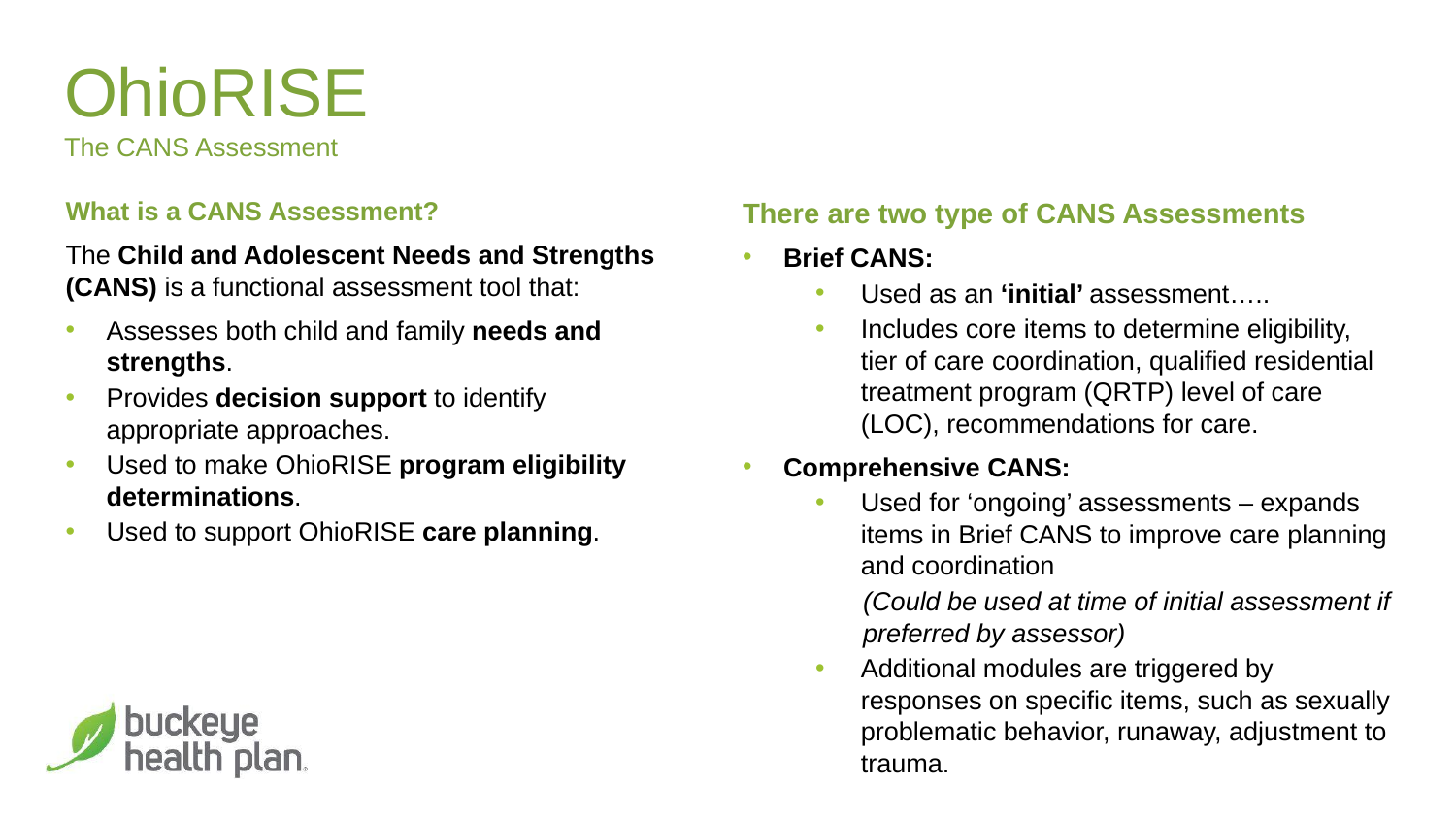

# OhioRISE The CANS Assessment
What is a CANS Assessment?
The Child and Adolescent Needs and Strengths (CANS) is a functional assessment tool that:
Assesses both child and family needs and strengths.
Provides decision support to identify appropriate approaches.
Used to make OhioRISE program eligibility determinations.
Used to support OhioRISE care planning.

There are two type of CANS Assessments
Brief CANS:
Used as an ‘initial’ assessment…..
Includes core items to determine eligibility, tier of care coordination, qualified residential treatment program (QRTP) level of care (LOC), recommendations for care.
Comprehensive CANS:
Used for ‘ongoing’ assessments – expands items in Brief CANS to improve care planning and coordination
(Could be used at time of initial assessment if preferred by assessor)
Additional modules are triggered by responses on specific items, such as sexually problematic behavior, runaway, adjustment to trauma.